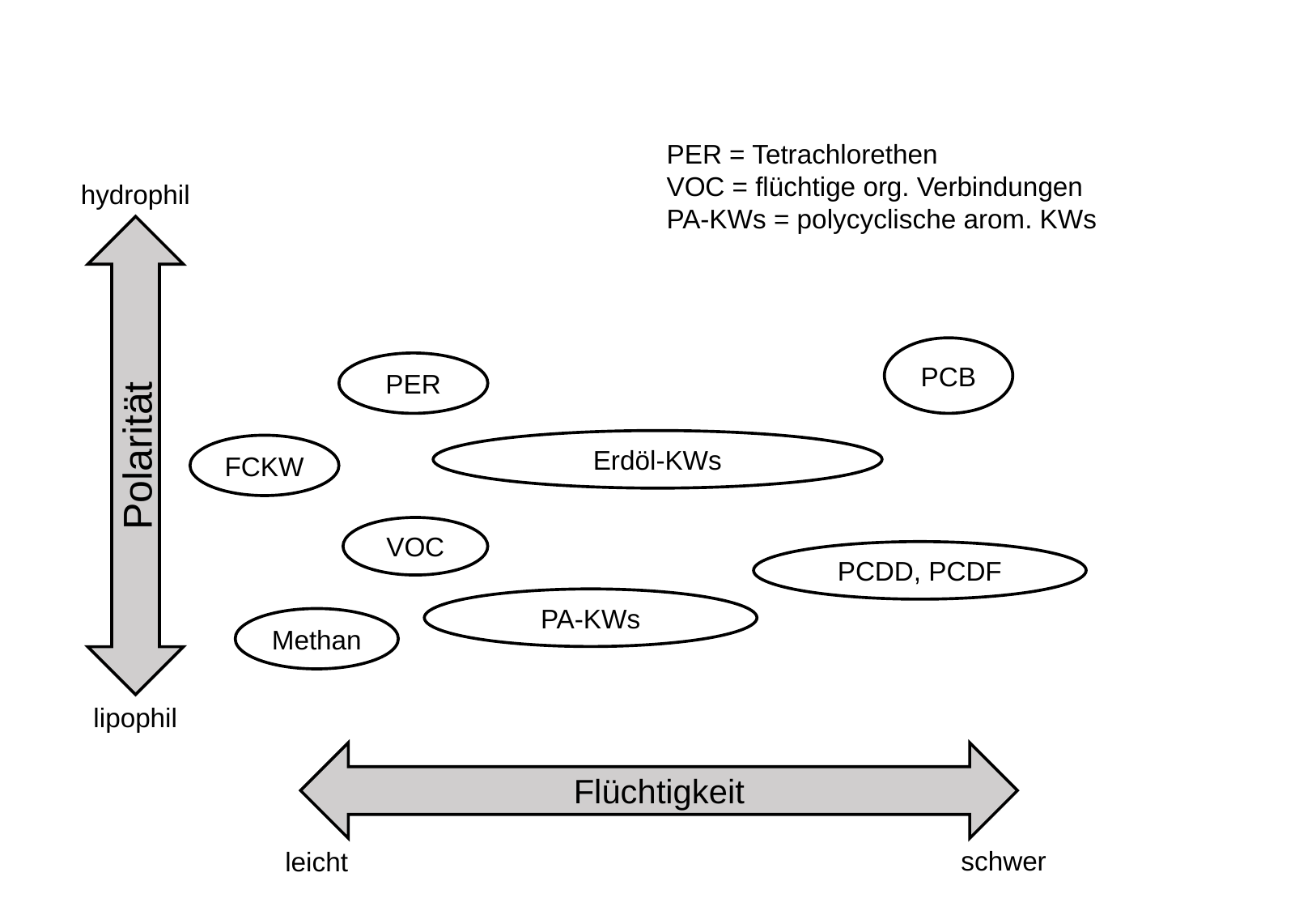

PER = Tetrachlorethen
VOC = flüchtige org. Verbindungen
PA-KWs = polycyclische arom. KWs
hydrophil
Polarität
PCB
PER
Erdöl-KWs
FCKW
VOC
PCDD, PCDF
PA-KWs
Methan
lipophil
Flüchtigkeit
schwer
leicht